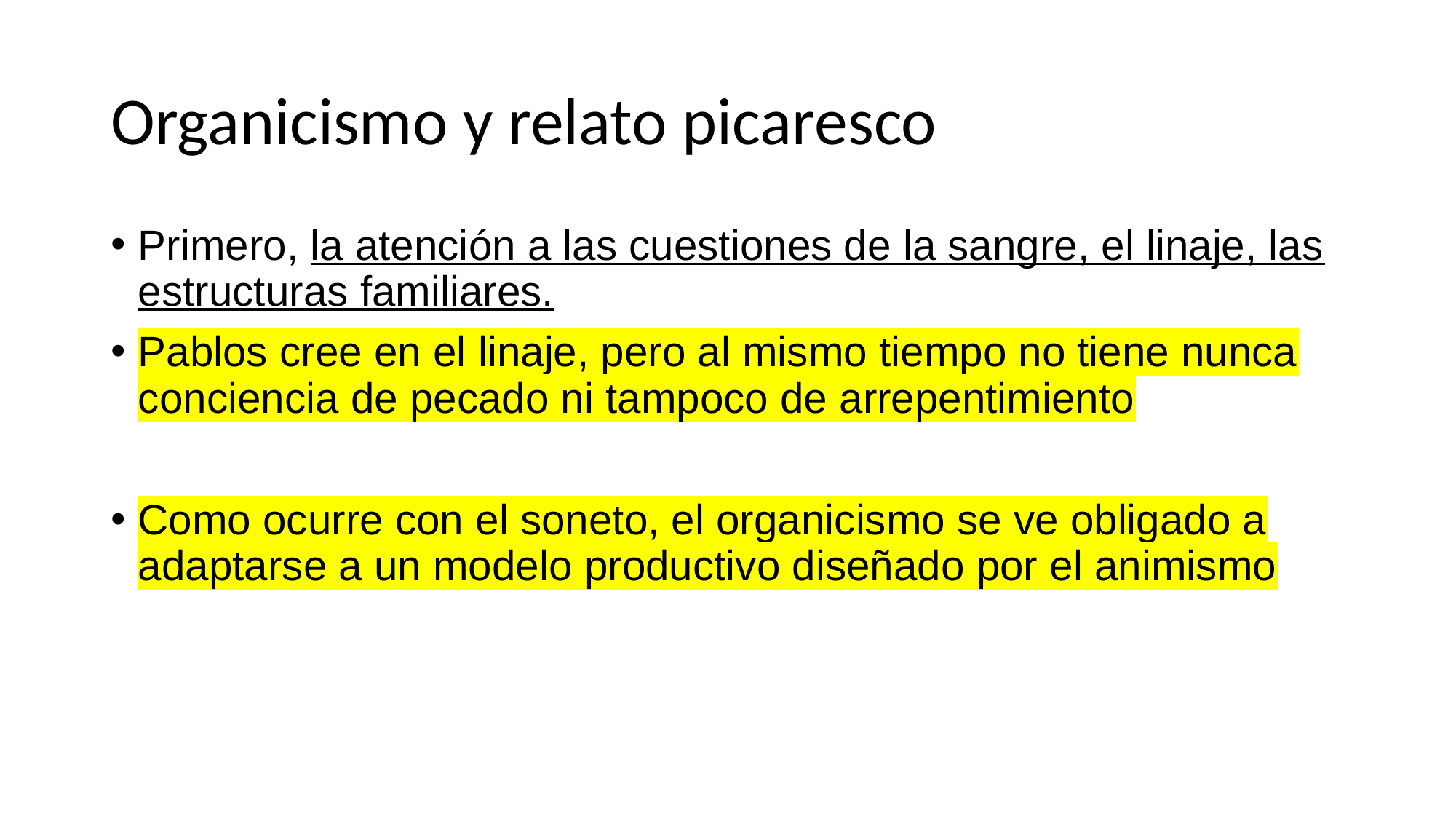

# Organicismo y relato picaresco
Primero, la atención a las cuestiones de la sangre, el linaje, las estructuras familiares.
Pablos cree en el linaje, pero al mismo tiempo no tiene nunca conciencia de pecado ni tampoco de arrepentimiento

Como ocurre con el soneto, el organicismo se ve obligado a adaptarse a un modelo productivo diseñado por el animismo